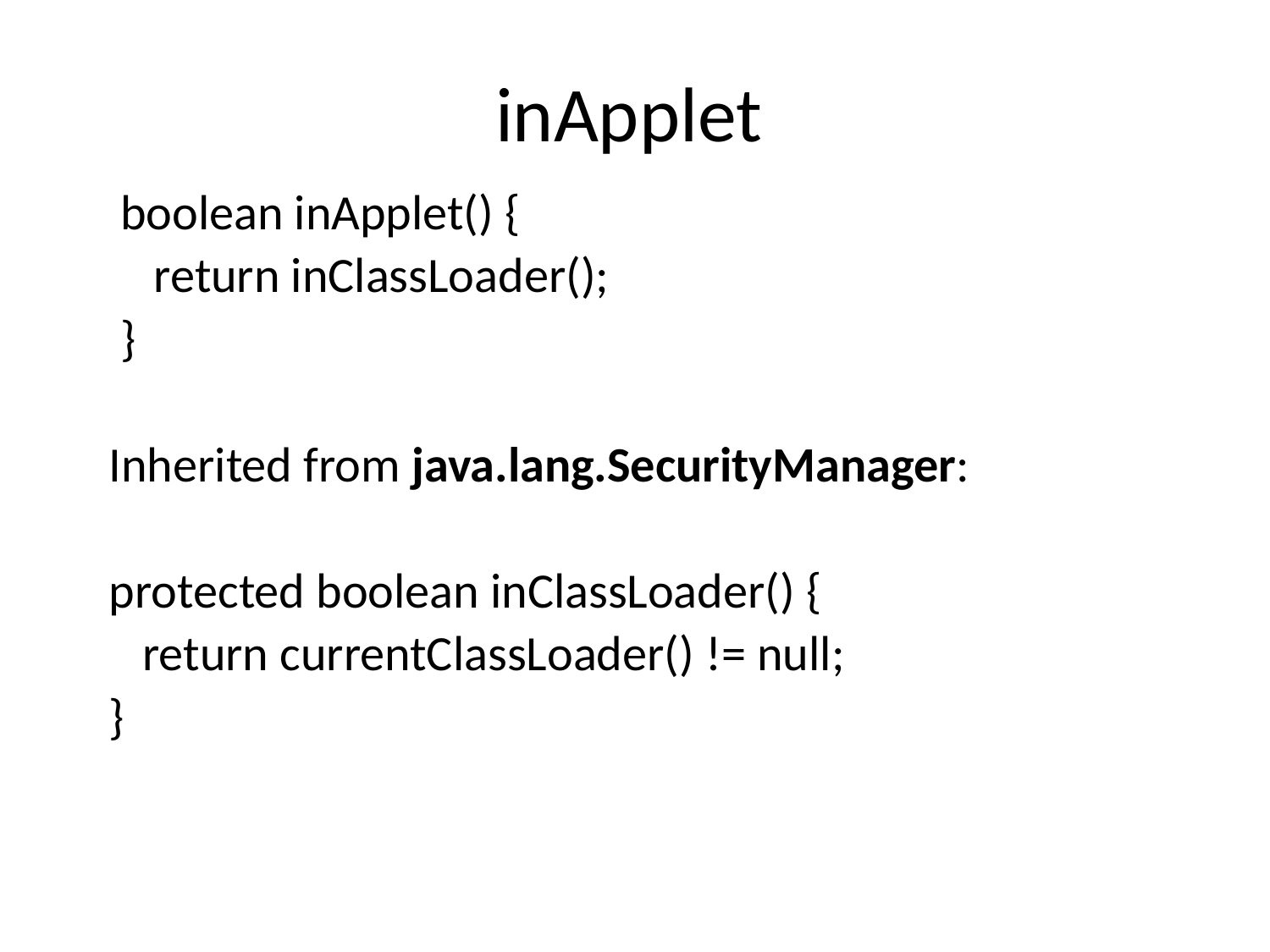

# inApplet
 boolean inApplet() {
    return inClassLoader();
 }

Inherited from java.lang.SecurityManager:

protected boolean inClassLoader() {
   return currentClassLoader() != null;
}